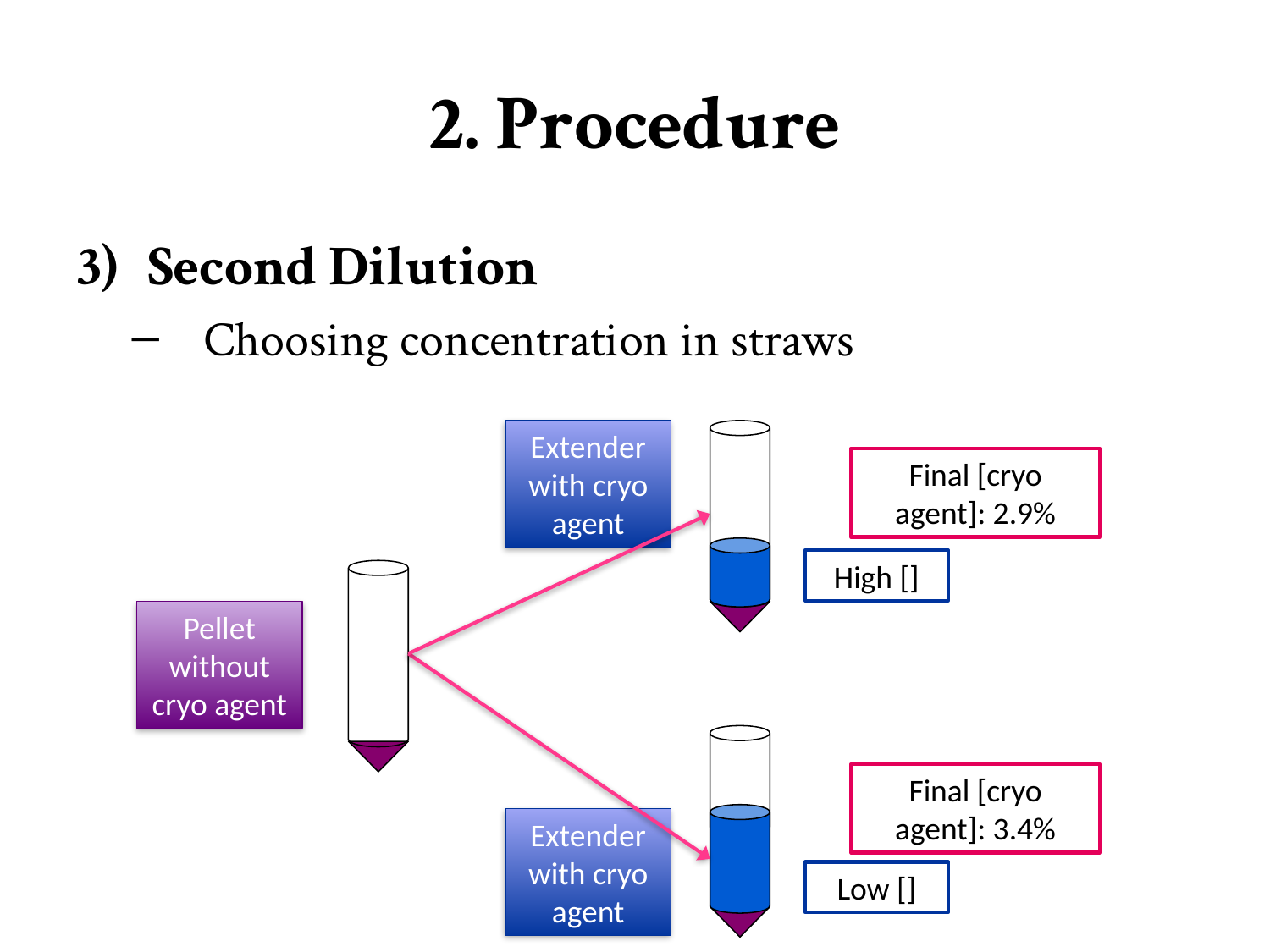

# 2. Procedure
Second Dilution
Choosing concentration in straws
Extender with cryo agent

Final [cryo agent]: 2.9%
High []

Pellet without cryo agent

Final [cryo agent]: 3.4%
Extender with cryo agent
Low []